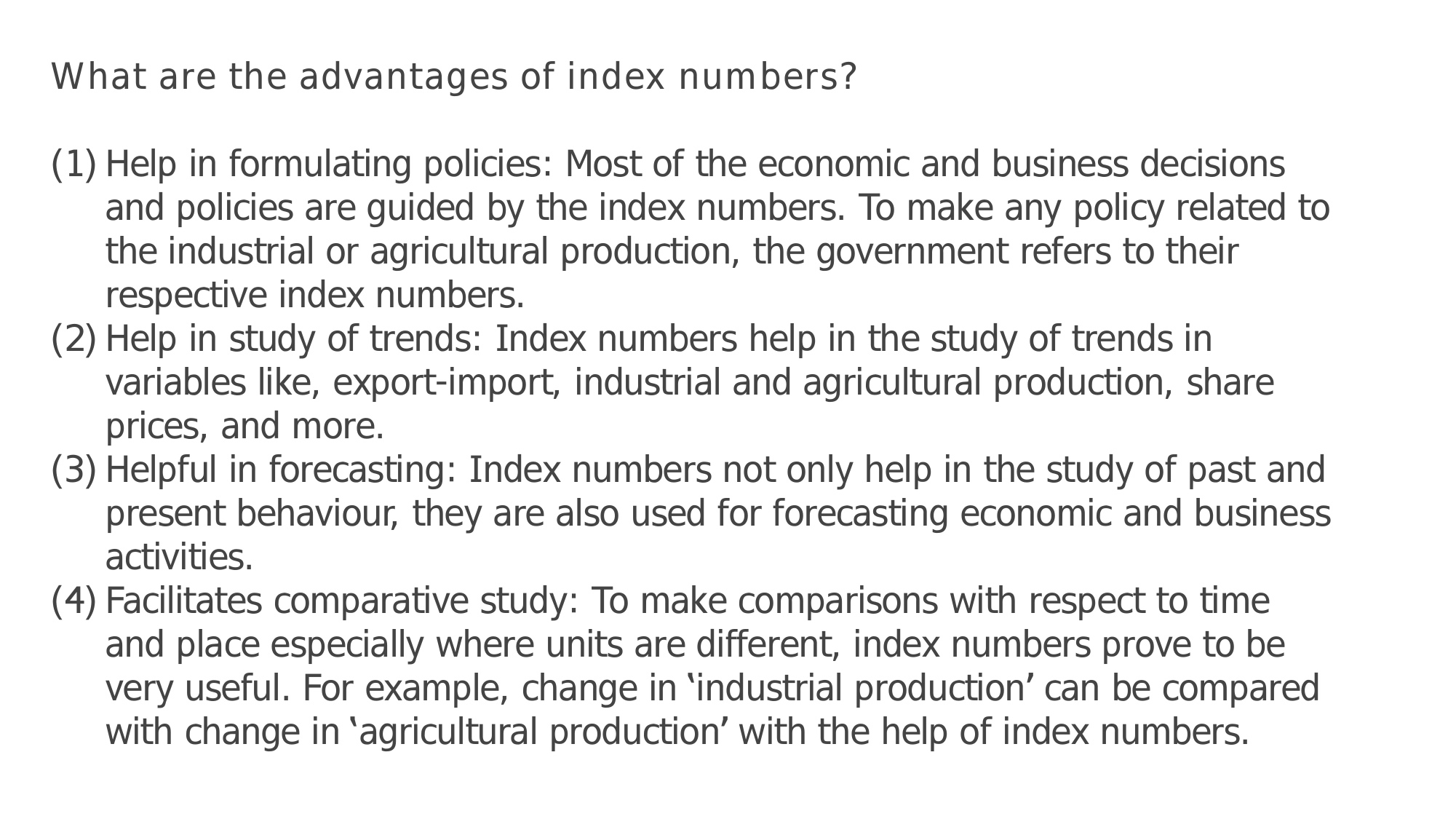

What are the advantages of index numbers?

Help in formulating policies: Most of the economic and business decisions and policies are guided by the index numbers. To make any policy related to the industrial or agricultural production, the government refers to their respective index numbers.
Help in study of trends: Index numbers help in the study of trends in variables like, export-import, industrial and agricultural production, share prices, and more.
Helpful in forecasting: Index numbers not only help in the study of past and present behaviour, they are also used for forecasting economic and business activities.
Facilitates comparative study: To make comparisons with respect to time and place especially where units are different, index numbers prove to be very useful. For example, change in ‘industrial production’ can be compared with change in ‘agricultural production’ with the help of index numbers.